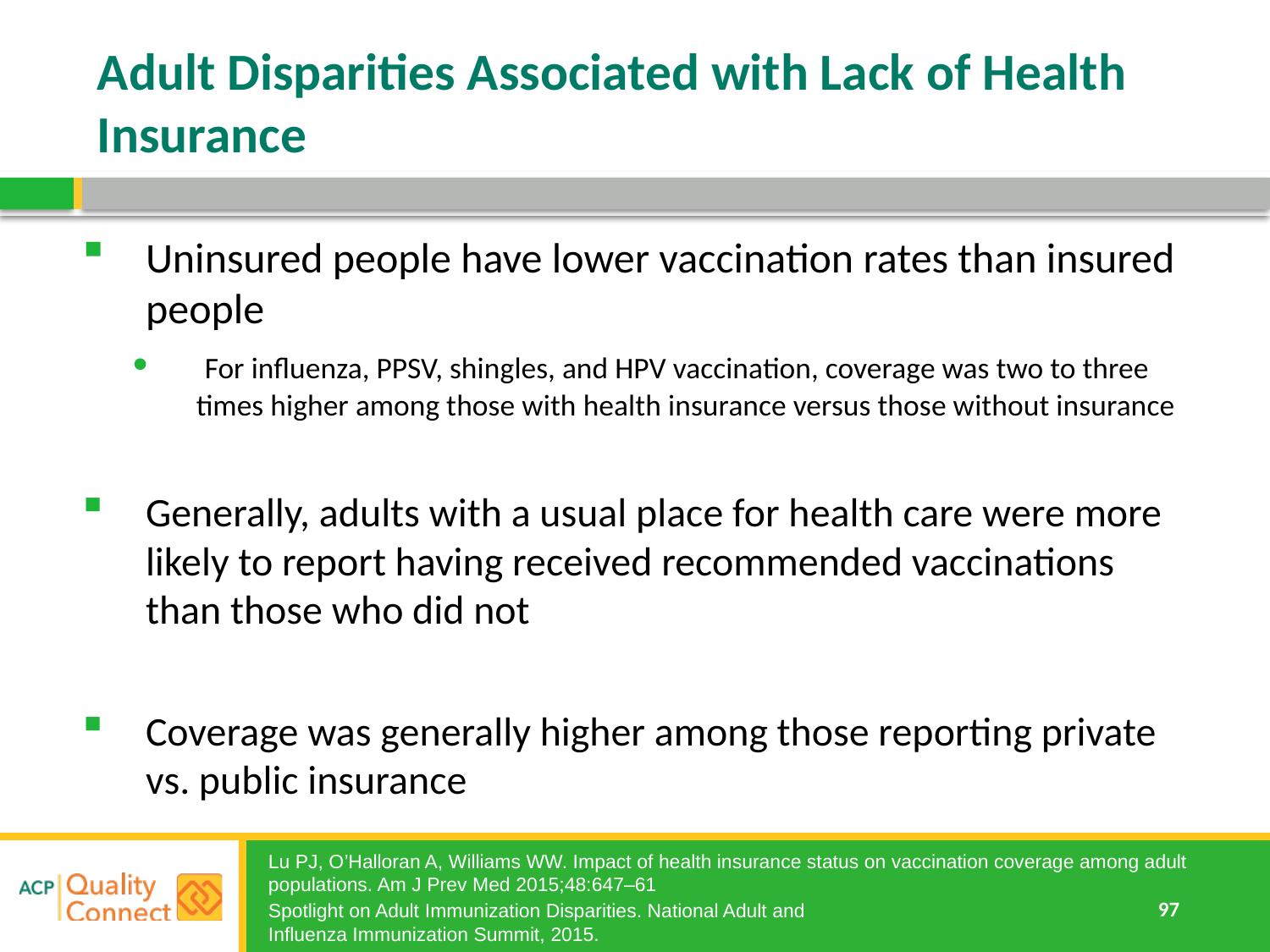

# Adult Disparities Associated with Lack of Health Insurance
Uninsured people have lower vaccination rates than insured people
 For influenza, PPSV, shingles, and HPV vaccination, coverage was two to three times higher among those with health insurance versus those without insurance

Generally, adults with a usual place for health care were more likely to report having received recommended vaccinations than those who did not

Coverage was generally higher among those reporting private vs. public insurance

Lu PJ, O’Halloran A, Williams WW. Impact of health insurance status on vaccination coverage among adult populations. Am J Prev Med 2015;48:647–61

Spotlight on Adult Immunization Disparities. National Adult and Influenza Immunization Summit, 2015.